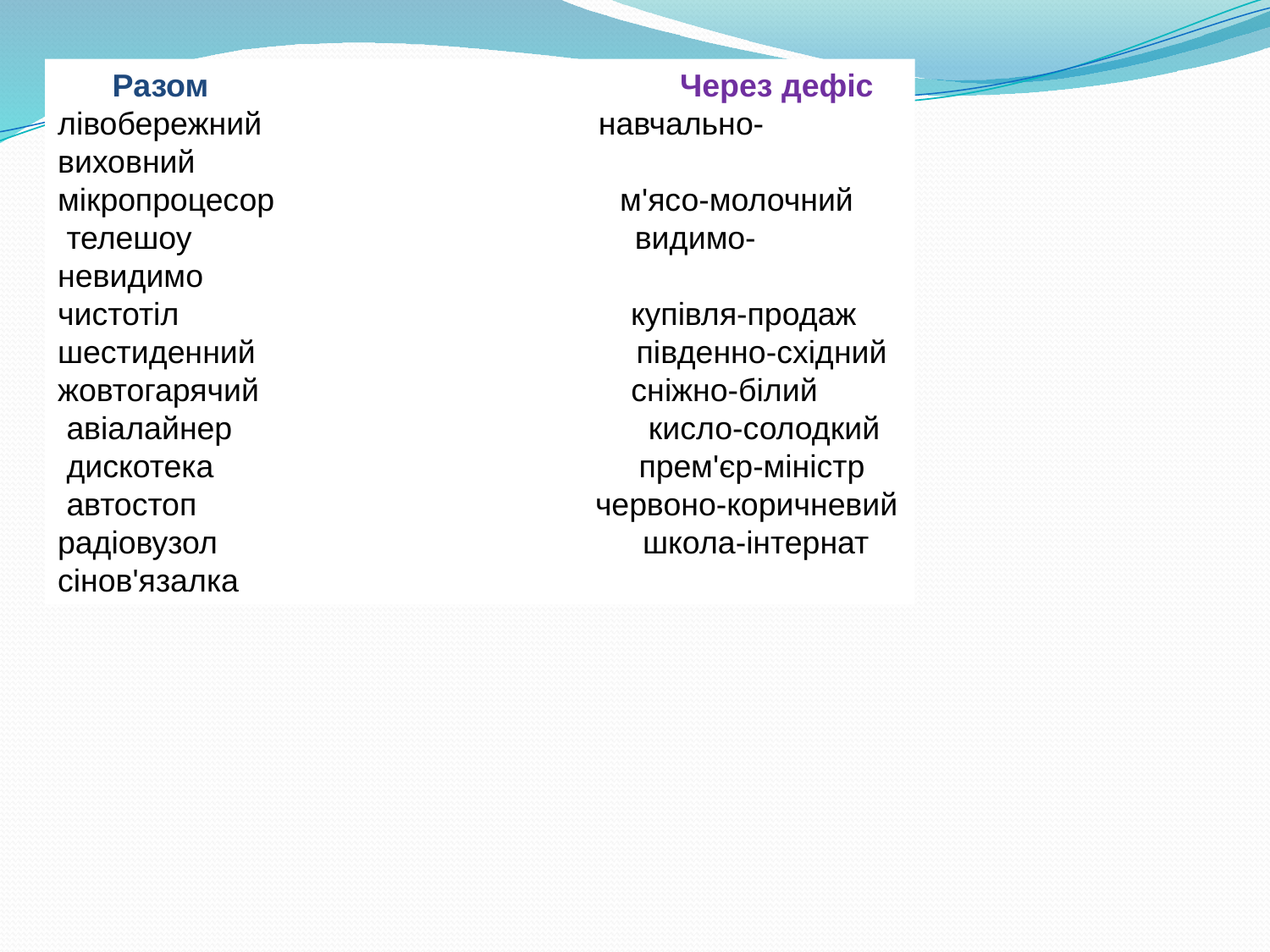

Разом                                                     Через дефіс
лівобережний                                      навчально-виховний
мікропроцесор                                       м'ясо-молочний
 телешоу                                                  видимо-невидимо
чистотіл                                                   купівля-продаж
шестиденний                                           південно-східний
жовтогарячий                                          сніжно-білий
 авіалайнер                                               кисло-солодкий
 дискотека                                                прем'єр-міністр
 автостоп                                             червоно-коричневий
радіовузол                                                школа-інтернат
сінов'язалка
#